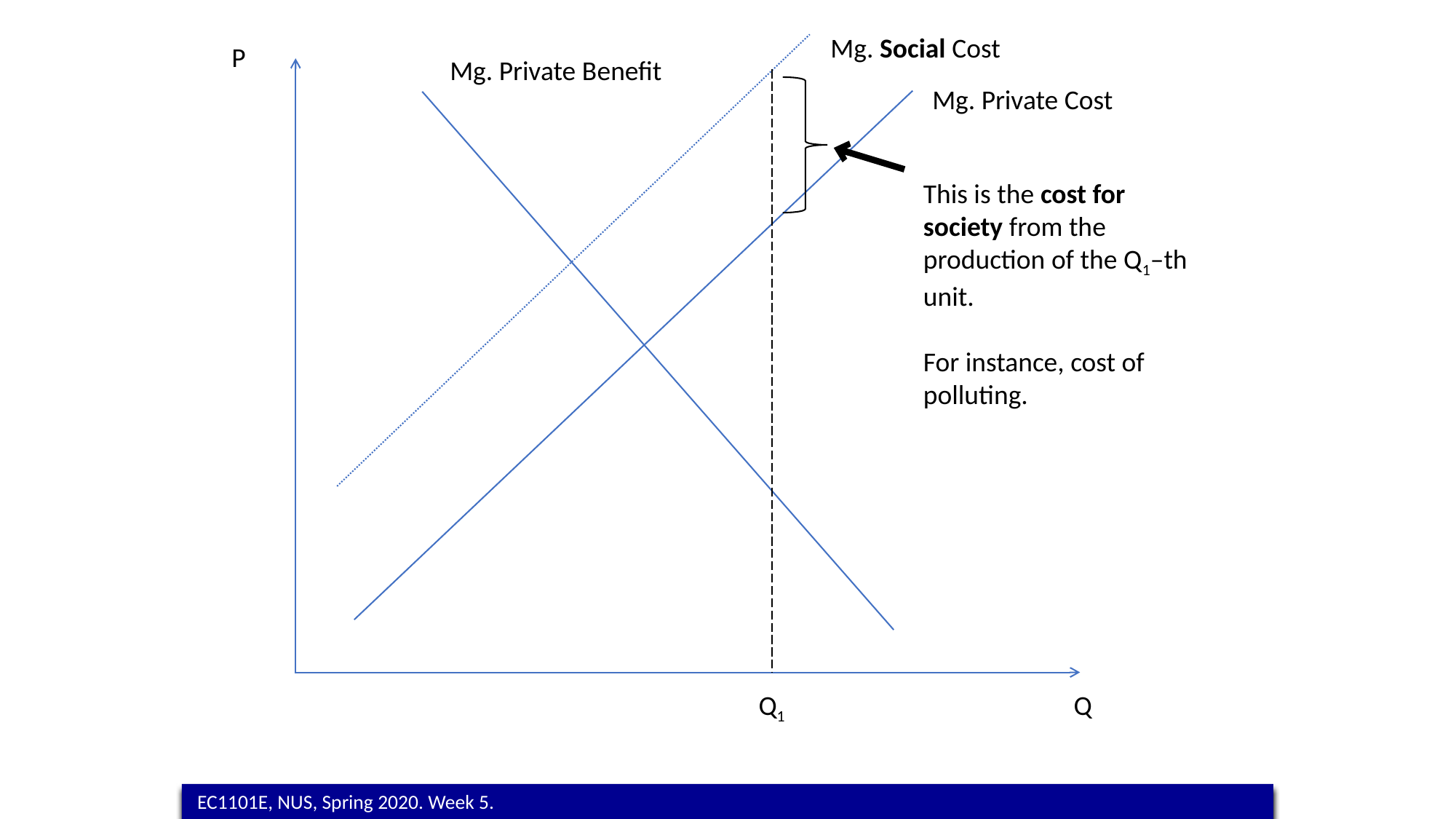

Mg. Social Cost
P
Mg. Private Benefit

Mg. Private Cost
This is the cost for society from the production of the Q1–th unit.

For instance, cost of polluting.

Q1
Q
 EC1101E, NUS, Spring 2020. Week 5.